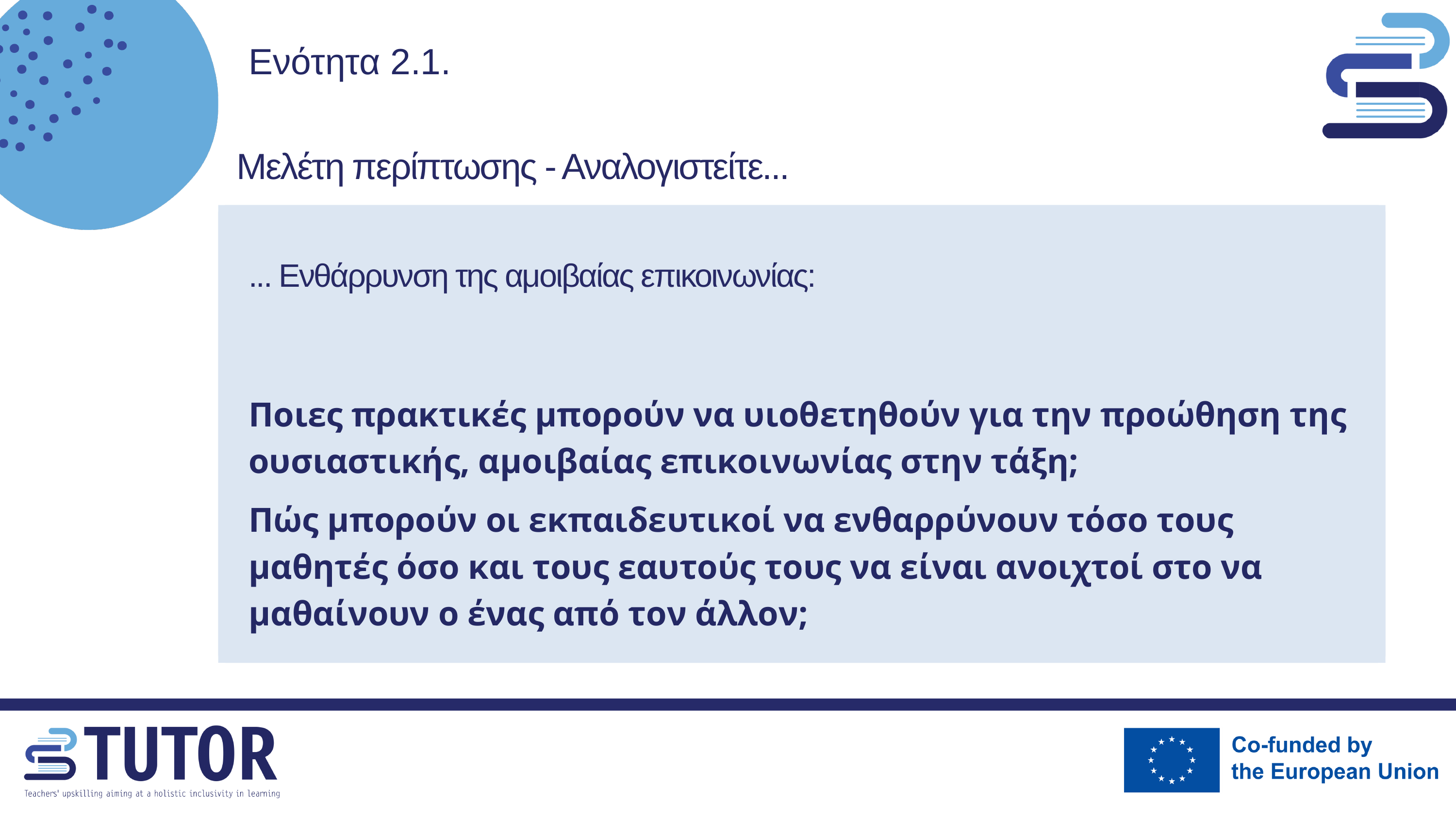

Ενότητα 2.1.
Μελέτη περίπτωσης - Αναλογιστείτε...

... Ενθάρρυνση της αμοιβαίας επικοινωνίας:

Ποιες πρακτικές μπορούν να υιοθετηθούν για την προώθηση της ουσιαστικής, αμοιβαίας επικοινωνίας στην τάξη;
Πώς μπορούν οι εκπαιδευτικοί να ενθαρρύνουν τόσο τους μαθητές όσο και τους εαυτούς τους να είναι ανοιχτοί στο να μαθαίνουν ο ένας από τον άλλον;